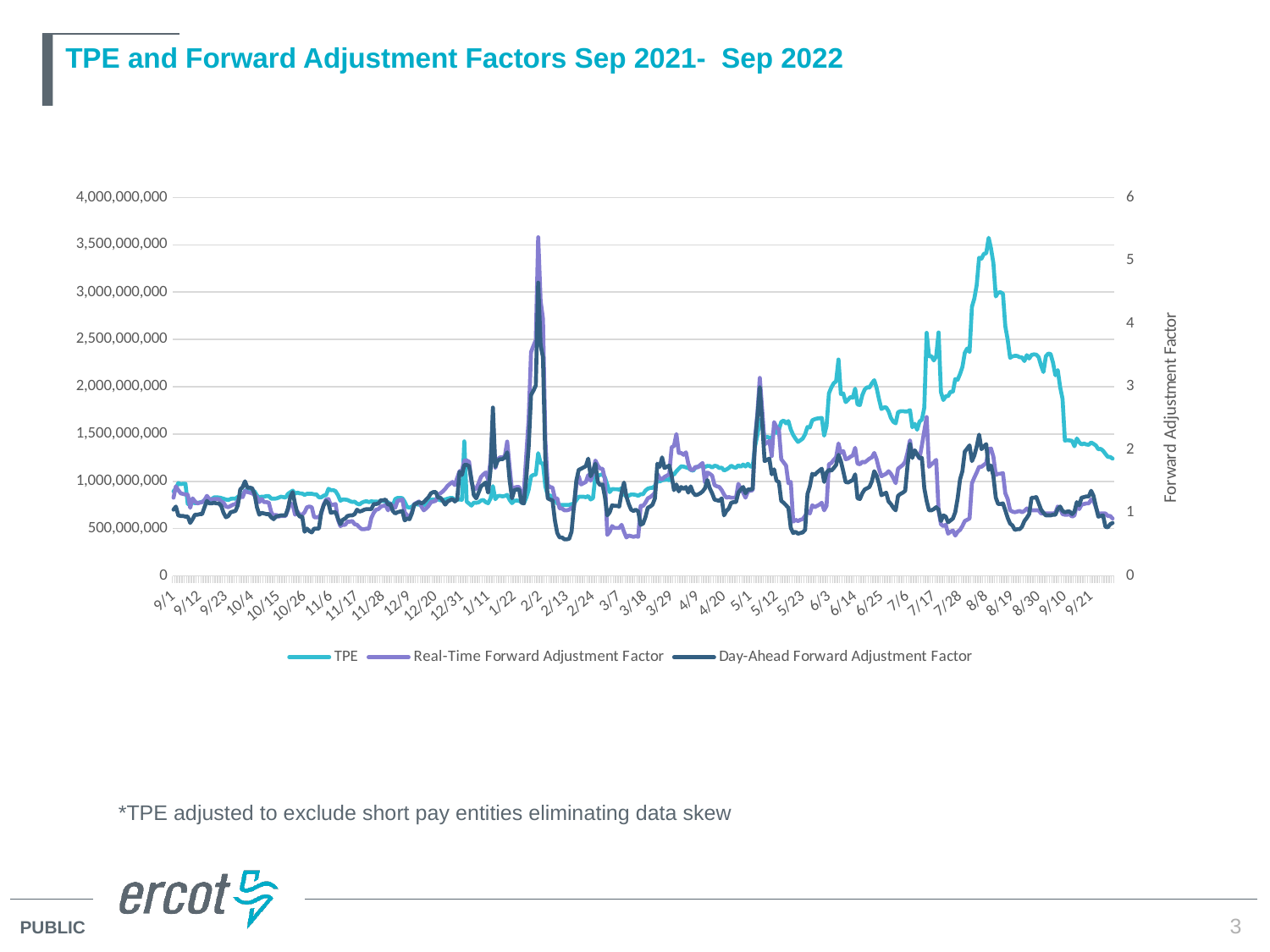

# TPE and Forward Adjustment Factors Sep 2021-  Sep 2022

### Chart

| Category | TPE | Real-Time Forward Adjustment Factor | Day-Ahead Forward Adjustment Factor |
|---|---|---|---|
| 44440 | 893392605.6 | 1.24 | 1.05 |
| 44441 | 924481014.1 | 1.42 | 1.1 |
| 44442 | 981774928.8 | 1.36 | 0.96 |
| 44443 | 969949948.1 | 1.31 | 0.95 |
| 44444 | 973550881.5 | 1.3 | 0.95 |
| 44445 | 974280925.1 | 1.29 | 0.94 |
| 44446 | 758989674.0 | 1.29 | 0.94 |
| 44447 | 799334849.1 | 1.08 | 0.84 |
| 44448 | 776383369.7 | 1.23 | 0.9 |
| 44449 | 769372650.3 | 1.18 | 0.97 |
| 44450 | 771419037.8 | 1.15 | 0.97 |
| 44451 | 777037279.0 | 1.16 | 0.98 |
| 44452 | 780873971.0 | 1.17 | 0.98 |
| 44453 | 800274321.7 | 1.2 | 1.09 |
| 44454 | 810484549.4 | 1.27 | 1.19 |
| 44455 | 797540152.5 | 1.22 | 1.15 |
| 44456 | 812334396.3 | 1.21 | 1.15 |
| 44457 | 829331287.8 | 1.22 | 1.16 |
| 44458 | 831377208.7 | 1.22 | 1.15 |
| 44459 | 829016198.8 | 1.22 | 1.15 |
| 44460 | 823653041.9 | 1.18 | 1.11 |
| 44461 | 815935989.7 | 1.16 | 1.0 |
| 44462 | 807363779.2 | 1.1 | 0.93 |
| 44463 | 802689886.7 | 1.09 | 0.95 |
| 44464 | 814426272.0 | 1.11 | 1.01 |
| 44465 | 818340530.9 | 1.13 | 1.02 |
| 44466 | 815212926.4 | 1.14 | 1.03 |
| 44467 | 836500267.0 | 1.19 | 1.12 |
| 44468 | 839639939.9 | 1.26 | 1.37 |
| 44469 | 840426083.7 | 1.25 | 1.41 |
| 44470 | 904011438.1 | 1.35 | 1.5 |
| 44471 | 901939703.5 | 1.33 | 1.4 |
| 44472 | 903356822.8 | 1.32 | 1.4 |
| 44473 | 899314206.7 | 1.31 | 1.39 |
| 44474 | 894108808.0 | 1.28 | 1.3 |
| 44475 | 851252104.6 | 1.25 | 1.09 |
| 44476 | 828574263.0 | 1.17 | 0.97 |
| 44477 | 838213476.3 | 1.22 | 1.0 |
| 44478 | 837240054.8 | 1.17 | 0.99 |
| 44479 | 844357214.9 | 1.17 | 0.98 |
| 44480 | 844047921.4 | 1.16 | 0.98 |
| 44481 | 817252902.8 | 1.01 | 0.93 |
| 44482 | 816058628.6 | 0.95 | 0.9 |
| 44483 | 817727168.9 | 0.97 | 0.94 |
| 44484 | 825903853.8 | 0.94 | 0.95 |
| 44485 | 837710606.8 | 0.95 | 0.96 |
| 44486 | 833736699.7 | 0.95 | 0.96 |
| 44487 | 827939038.1 | 0.95 | 0.96 |
| 44488 | 866820284.8 | 1.05 | 1.07 |
| 44489 | 884335199.6 | 1.15 | 1.25 |
| 44490 | 901197223.0 | 1.13 | 1.33 |
| 44491 | 869703050.3 | 0.97 | 1.14 |
| 44492 | 880006464.8 | 1.02 | 0.99 |
| 44493 | 872218311.6 | 0.97 | 0.94 |
| 44494 | 870487691.4 | 0.97 | 0.94 |
| 44495 | 856442970.1 | 1.01 | 0.7 |
| 44496 | 868719006.2 | 1.09 | 0.75 |
| 44497 | 868699150.3 | 1.1 | 0.71 |
| 44498 | 868514077.0 | 1.09 | 0.69 |
| 44499 | 862420025.6 | 0.93 | 0.75 |
| 44500 | 861093069.9 | 0.93 | 0.75 |
| 44501 | 830560731.6 | 0.93 | 0.75 |
| 44502 | 830429806.8 | 0.99 | 1.01 |
| 44503 | 848313726.3 | 1.13 | 1.12 |
| 44504 | 853911984.0 | 1.21 | 1.19 |
| 44505 | 920681172.9 | 1.22 | 1.15 |
| 44506 | 906474660.7 | 1.12 | 1.0 |
| 44507 | 907581700.9 | 1.13 | 1.01 |
| 44508 | 895209102.8 | 1.14 | 1.01 |
| 44509 | 853597405.1 | 0.89 | 0.91 |
| 44510 | 794912616.8 | 0.79 | 0.82 |
| 44511 | 808419967.9 | 0.81 | 0.89 |
| 44512 | 806561212.1 | 0.81 | 0.91 |
| 44513 | 803507175.9 | 0.86 | 0.95 |
| 44514 | 790289501.6 | 0.86 | 0.96 |
| 44515 | 781334757.1 | 0.87 | 0.96 |
| 44516 | 785101294.2 | 0.82 | 0.98 |
| 44517 | 764003041.2 | 0.81 | 1.05 |
| 44518 | 755213579.5 | 0.77 | 1.02 |
| 44519 | 774229487.3 | 0.74 | 1.03 |
| 44520 | 785121519.4 | 0.74 | 1.05 |
| 44521 | 789570779.6 | 0.75 | 1.06 |
| 44522 | 779675040.3 | 0.75 | 1.06 |
| 44523 | 788627996.3 | 0.92 | 1.06 |
| 44524 | 784421419.6 | 1.0 | 1.14 |
| 44525 | 785681256.1 | 1.05 | 1.14 |
| 44526 | 783923133.8 | 1.06 | 1.15 |
| 44527 | 791564068.3 | 1.1 | 1.2 |
| 44528 | 792097006.6 | 1.11 | 1.2 |
| 44529 | 787373263.2 | 1.12 | 1.21 |
| 44530 | 779056332.0 | 1.04 | 1.13 |
| 44531 | 758646782.5 | 1.15 | 1.14 |
| 44532 | 742009960.7 | 1.1 | 1.03 |
| 44533 | 811896094.2 | 1.08 | 0.99 |
| 44534 | 824502751.8 | 1.19 | 1.01 |
| 44535 | 824853012.5 | 1.2 | 1.02 |
| 44536 | 821922636.4 | 1.21 | 1.03 |
| 44537 | 783653518.6 | 1.01 | 0.88 |
| 44538 | 728590394.7 | 0.96 | 0.91 |
| 44539 | 721150313.8 | 0.93 | 0.9 |
| 44540 | 731530237.9 | 1.01 | 0.99 |
| 44541 | 754324866.7 | 1.14 | 1.13 |
| 44542 | 756559275.1 | 1.16 | 1.15 |
| 44543 | 753145312.1 | 1.18 | 1.17 |
| 44544 | 756939381.7 | 1.1 | 1.15 |
| 44545 | 754122870.4 | 1.04 | 1.17 |
| 44546 | 746821288.3 | 1.07 | 1.21 |
| 44547 | 776911966.8 | 1.11 | 1.25 |
| 44548 | 806141381.1 | 1.17 | 1.31 |
| 44549 | 808876486.9 | 1.18 | 1.33 |
| 44550 | 803338104.0 | 1.19 | 1.33 |
| 44551 | 809731589.2 | 1.29 | 1.24 |
| 44552 | 798988179.9 | 1.31 | 1.24 |
| 44553 | 803701537.8 | 1.34 | 1.19 |
| 44554 | 808258005.1 | 1.38 | 1.13 |
| 44555 | 816648199.8 | 1.43 | 1.18 |
| 44556 | 823377867.9 | 1.46 | 1.2 |
| 44557 | 824002792.2 | 1.49 | 1.22 |
| 44558 | 806939630.1 | 1.44 | 1.18 |
| 44559 | 808001359.8 | 1.55 | 1.21 |
| 44560 | 808375003.2 | 1.66 | 1.65 |
| 44561 | 804669828.2 | 1.67 | 1.6 |
| 44562 | 1422304859.0 | 1.83 | 1.76 |
| 44563 | 783935057.0 | 1.83 | 1.76 |
| 44564 | 764353267.0 | 1.81 | 1.74 |
| 44565 | 743216590.1 | 1.49 | 1.53 |
| 44566 | 775331073.7 | 1.38 | 1.28 |
| 44567 | 772239089.2 | 1.38 | 1.23 |
| 44568 | 777639653.7 | 1.47 | 1.32 |
| 44569 | 796751110.4 | 1.57 | 1.42 |
| 44570 | 803087319.2 | 1.61 | 1.45 |
| 44571 | 779087408.1 | 1.64 | 1.48 |
| 44572 | 768758769.2 | 1.52 | 1.32 |
| 44573 | 818959263.4 | 1.82 | 1.68 |
| 44574 | 948947636.8 | 2.49 | 2.67 |
| 44575 | 810670965.7 | 1.71 | 1.73 |
| 44576 | 844555002.6 | 1.85 | 1.83 |
| 44577 | 846643218.7 | 1.88 | 1.85 |
| 44578 | 840653305.6 | 1.88 | 1.85 |
| 44579 | 845537228.8 | 1.9 | 1.88 |
| 44580 | 856355158.3 | 2.13 | 1.96 |
| 44581 | 803361044.7 | 1.73 | 1.52 |
| 44582 | 769133767.4 | 1.35 | 1.23 |
| 44583 | 794253285.4 | 1.4 | 1.36 |
| 44584 | 796994729.0 | 1.41 | 1.37 |
| 44585 | 793098005.6 | 1.41 | 1.37 |
| 44586 | 778025402.8 | 1.27 | 1.16 |
| 44587 | 768301818.5 | 1.33 | 1.15 |
| 44588 | 828548259.6 | 1.92 | 1.56 |
| 44589 | 910543978.9 | 2.48 | 2.04 |
| 44590 | 1052370357.0 | 3.55 | 2.87 |
| 44591 | 1068329207.0 | 3.65 | 2.94 |
| 44592 | 1069267024.0 | 3.74 | 3.02 |
| 44593 | 1297573613.0 | 5.37 | 4.65 |
| 44594 | 1194490526.0 | 4.36 | 3.66 |
| 44595 | 1186813523.0 | 4.08 | 3.47 |
| 44596 | 946998568.5 | 2.15 | 1.84 |
| 44597 | 852452123.1 | 1.44 | 1.23 |
| 44598 | 849744983.2 | 1.41 | 1.21 |
| 44599 | 837936189.0 | 1.4 | 1.2 |
| 44600 | 803403157.9 | 1.23 | 0.88 |
| 44601 | 766506347.7 | 1.23 | 0.68 |
| 44602 | 750046844.8 | 1.07 | 0.61 |
| 44603 | 749163488.6 | 1.07 | 0.61 |
| 44604 | 749145333.0 | 1.04 | 0.58 |
| 44605 | 750549643.5 | 1.04 | 0.58 |
| 44606 | 750322066.3 | 1.05 | 0.59 |
| 44607 | 759525326.5 | 1.08 | 0.7 |
| 44608 | 762051991.2 | 1.09 | 1.11 |
| 44609 | 800853071.2 | 1.44 | 1.51 |
| 44610 | 836901531.7 | 1.58 | 1.68 |
| 44611 | 836246971.3 | 1.45 | 1.7 |
| 44612 | 837187531.1 | 1.47 | 1.72 |
| 44613 | 831595856.6 | 1.49 | 1.74 |
| 44614 | 844553215.0 | 1.6 | 1.86 |
| 44615 | 808079747.4 | 1.51 | 1.58 |
| 44616 | 823505107.0 | 1.62 | 1.66 |
| 44617 | 1057921214.0 | 1.83 | 1.78 |
| 44618 | 1059853780.0 | 1.75 | 1.49 |
| 44619 | 1067862593.0 | 1.7 | 1.44 |
| 44620 | 1073056562.0 | 1.7 | 1.45 |
| 44621 | 1040446783.0 | 1.53 | 1.25 |
| 44622 | 962750514.9 | 0.65 | 0.96 |
| 44623 | 885499627.7 | 0.7 | 1.01 |
| 44624 | 918458934.3 | 0.79 | 1.12 |
| 44625 | 916553102.3 | 0.76 | 1.11 |
| 44626 | 916149352.2 | 0.76 | 1.11 |
| 44627 | 912557239.1 | 0.76 | 1.1 |
| 44628 | 926177896.0 | 0.81 | 1.32 |
| 44629 | 869231253.7 | 0.7 | 1.48 |
| 44630 | 836570823.6 | 0.61 | 1.26 |
| 44631 | 847649240.8 | 0.64 | 1.14 |
| 44632 | 860577464.5 | 0.63 | 1.05 |
| 44633 | 860305806.1 | 0.62 | 1.03 |
| 44634 | 856342300.9 | 0.63 | 1.05 |
| 44635 | 846502252.7 | 0.62 | 1.02 |
| 44636 | 863796394.8 | 1.11 | 0.81 |
| 44637 | 863343262.3 | 1.11 | 0.83 |
| 44638 | 901919851.1 | 1.16 | 0.93 |
| 44639 | 921773016.1 | 1.23 | 1.08 |
| 44640 | 929756999.7 | 1.25 | 1.1 |
| 44641 | 930804572.3 | 1.28 | 1.13 |
| 44642 | 951968590.2 | 1.32 | 1.23 |
| 44643 | 1008213654.0 | 1.62 | 1.78 |
| 44644 | 997688660.7 | 1.55 | 1.73 |
| 44645 | 1011619184.0 | 1.53 | 1.88 |
| 44646 | 1015478180.0 | 1.57 | 1.71 |
| 44647 | 1020566919.0 | 1.59 | 1.73 |
| 44648 | 1011306906.0 | 1.61 | 1.75 |
| 44649 | 1074710232.0 | 2.04 | 1.59 |
| 44650 | 1070888942.0 | 2.06 | 1.36 |
| 44651 | 1106672954.0 | 2.25 | 1.45 |
| 44652 | 1132690406.0 | 1.95 | 1.34 |
| 44653 | 1158614579.0 | 1.95 | 1.41 |
| 44654 | 1155617946.0 | 1.92 | 1.38 |
| 44655 | 1146952364.0 | 1.96 | 1.41 |
| 44656 | 1141398587.0 | 1.78 | 1.32 |
| 44657 | 1121196609.0 | 1.68 | 1.42 |
| 44658 | 1111719770.0 | 1.68 | 1.32 |
| 44659 | 1142694155.0 | 1.73 | 1.28 |
| 44660 | 1155577250.0 | 1.72 | 1.29 |
| 44661 | 1158911166.0 | 1.76 | 1.31 |
| 44662 | 1166254394.0 | 1.79 | 1.34 |
| 44663 | 1151489154.0 | 1.48 | 1.39 |
| 44664 | 1162564697.0 | 1.64 | 1.52 |
| 44665 | 1161532306.0 | 1.62 | 1.39 |
| 44666 | 1145647224.0 | 1.59 | 1.31 |
| 44667 | 1164335930.0 | 1.44 | 1.21 |
| 44668 | 1159943762.0 | 1.42 | 1.2 |
| 44669 | 1140212083.0 | 1.41 | 1.19 |
| 44670 | 1144920601.0 | 1.36 | 1.23 |
| 44671 | 1114310564.0 | 1.29 | 0.96 |
| 44672 | 1125529693.0 | 1.24 | 1.03 |
| 44673 | 1141252419.0 | 1.25 | 1.07 |
| 44674 | 1165549553.0 | 1.24 | 1.16 |
| 44675 | 1148956385.0 | 1.24 | 1.17 |
| 44676 | 1143322846.0 | 1.24 | 1.17 |
| 44677 | 1169683266.0 | 1.46 | 1.32 |
| 44678 | 1154017258.0 | 1.38 | 1.37 |
| 44679 | 1176835197.0 | 1.32 | 1.41 |
| 44680 | 1156642779.0 | 1.24 | 1.31 |
| 44681 | 1185220338.0 | 1.34 | 1.37 |
| 44682 | 1157251674.0 | 1.35 | 1.37 |
| 44683 | 1153132085.0 | 1.36 | 1.38 |
| 44684 | 1371025411.0 | 2.18 | 2.13 |
| 44685 | 1490524057.0 | 2.59 | 2.53 |
| 44686 | 1651636830.0 | 3.14 | 2.99 |
| 44687 | 1595347163.0 | 2.63 | 2.44 |
| 44688 | 1456377639.0 | 2.09 | 1.82 |
| 44689 | 1470720232.0 | 2.11 | 1.84 |
| 44690 | 1461436379.0 | 2.14 | 1.86 |
| 44691 | 1433552202.0 | 1.9 | 1.61 |
| 44692 | 1549371281.0 | 2.44 | 1.69 |
| 44693 | 1511258463.0 | 2.36 | 1.51 |
| 44694 | 1547369093.0 | 2.32 | 1.49 |
| 44695 | 1628045579.0 | 1.85 | 1.19 |
| 44696 | 1643094212.0 | 1.8 | 1.16 |
| 44697 | 1613465568.0 | 1.75 | 1.12 |
| 44698 | 1636876700.0 | 1.47 | 1.08 |
| 44699 | 1547573551.0 | 1.49 | 0.76 |
| 44700 | 1489354268.0 | 0.86 | 0.68 |
| 44701 | 1450236242.0 | 0.89 | 0.7 |
| 44702 | 1416178086.0 | 0.87 | 0.67 |
| 44703 | 1433059472.0 | 0.89 | 0.68 |
| 44704 | 1451928568.0 | 0.9 | 0.69 |
| 44705 | 1497277212.0 | 0.95 | 0.73 |
| 44706 | 1574429194.0 | 1.02 | 1.3 |
| 44707 | 1568821270.0 | 0.99 | 1.42 |
| 44708 | 1645029403.0 | 1.12 | 1.62 |
| 44709 | 1656438818.0 | 1.09 | 1.6 |
| 44710 | 1664057071.0 | 1.11 | 1.64 |
| 44711 | 1666979953.0 | 1.13 | 1.67 |
| 44712 | 1670743374.0 | 1.16 | 1.7 |
| 44713 | 1482288830.0 | 1.04 | 1.49 |
| 44714 | 1586852400.0 | 1.11 | 1.64 |
| 44715 | 1931581182.0 | 1.77 | 1.68 |
| 44716 | 1992679892.0 | 1.79 | 1.67 |
| 44717 | 2036791874.0 | 1.84 | 1.71 |
| 44718 | 2057603711.0 | 1.88 | 1.76 |
| 44719 | 2287686499.0 | 2.1 | 1.92 |
| 44720 | 1923127607.0 | 1.95 | 1.82 |
| 44721 | 1929210428.0 | 1.98 | 1.66 |
| 44722 | 1837766220.0 | 1.85 | 1.49 |
| 44723 | 1861457742.0 | 1.86 | 1.48 |
| 44724 | 1891871145.0 | 1.89 | 1.5 |
| 44725 | 1883466982.0 | 1.91 | 1.52 |
| 44726 | 1980539758.0 | 2.03 | 1.61 |
| 44727 | 1811343935.0 | 1.78 | 1.23 |
| 44728 | 1807188731.0 | 1.77 | 1.22 |
| 44729 | 1910734165.0 | 1.81 | 1.31 |
| 44730 | 1970855196.0 | 1.8 | 1.37 |
| 44731 | 1994196115.0 | 1.83 | 1.39 |
| 44732 | 1990762603.0 | 1.86 | 1.41 |
| 44733 | 2035779934.0 | 1.88 | 1.5 |
| 44734 | 2069340977.0 | 1.95 | 1.66 |
| 44735 | 1988763994.0 | 1.85 | 1.59 |
| 44736 | 1868777503.0 | 1.7 | 1.46 |
| 44737 | 1764192574.0 | 1.58 | 1.28 |
| 44738 | 1780426029.0 | 1.6 | 1.3 |
| 44739 | 1782486976.0 | 1.62 | 1.32 |
| 44740 | 1741893674.0 | 1.66 | 1.18 |
| 44741 | 1670406587.0 | 1.62 | 1.14 |
| 44742 | 1630022052.0 | 1.55 | 1.08 |
| 44743 | 1613227585.0 | 1.47 | 1.04 |
| 44744 | 1730748586.0 | 1.7 | 1.27 |
| 44745 | 1741297608.0 | 1.73 | 1.3 |
| 44746 | 1742121451.0 | 1.76 | 1.32 |
| 44747 | 1738164168.0 | 1.81 | 1.35 |
| 44748 | 1738904022.0 | 1.96 | 1.76 |
| 44749 | 1753273517.0 | 2.15 | 2.09 |
| 44750 | 1571122639.0 | 1.89 | 1.87 |
| 44751 | 1608798430.0 | 1.99 | 1.99 |
| 44752 | 1545109594.0 | 1.92 | 1.93 |
| 44753 | 1631345623.0 | 1.86 | 1.87 |
| 44754 | 1652953680.0 | 2.07 | 1.87 |
| 44755 | 1777991997.0 | 2.3 | 1.39 |
| 44756 | 2570059083.0 | 2.52 | 1.19 |
| 44757 | 2322124143.0 | 1.73 | 1.04 |
| 44758 | 2322730718.0 | 1.77 | 1.04 |
| 44759 | 2277767993.0 | 1.8 | 1.06 |
| 44760 | 2322493346.0 | 1.84 | 1.09 |
| 44761 | 2574315492.0 | 1.03 | 1.05 |
| 44762 | 1942129976.0 | 0.82 | 0.87 |
| 44763 | 1859287234.0 | 0.79 | 0.96 |
| 44764 | 1899098871.0 | 0.81 | 0.94 |
| 44765 | 1901120971.0 | 0.67 | 0.85 |
| 44766 | 1946658559.0 | 0.7 | 0.88 |
| 44767 | 1946181907.0 | 0.72 | 0.91 |
| 44768 | 2081445784.0 | 0.64 | 1.01 |
| 44769 | 2073266386.0 | 0.7 | 1.23 |
| 44770 | 2134960412.0 | 0.73 | 1.53 |
| 44771 | 2208224424.0 | 0.79 | 1.66 |
| 44772 | 2358388404.0 | 0.87 | 1.97 |
| 44773 | 2404668854.0 | 0.89 | 2.02 |
| 44774 | 2367506217.0 | 0.91 | 2.07 |
| 44775 | 2845642698.0 | 1.47 | 1.82 |
| 44776 | 2932812663.0 | 1.56 | 1.91 |
| 44777 | 3074661357.0 | 1.64 | 2.05 |
| 44778 | 3363059274.0 | 1.73 | 2.24 |
| 44779 | 3353907134.0 | 1.73 | 2.01 |
| 44780 | 3404467986.0 | 1.76 | 2.05 |
| 44781 | 3410905114.0 | 1.79 | 2.09 |
| 44782 | 3574298784.0 | 2.01 | 1.68 |
| 44783 | 3462603628.0 | 2.02 | 1.75 |
| 44784 | 3306563398.0 | 1.89 | 1.58 |
| 44785 | 2954684148.0 | 1.6 | 1.24 |
| 44786 | 2994902121.0 | 1.62 | 1.14 |
| 44787 | 2998823047.0 | 1.62 | 1.14 |
| 44788 | 2982737619.0 | 1.63 | 1.15 |
| 44789 | 2639496063.0 | 1.31 | 1.04 |
| 44790 | 2497616043.0 | 1.22 | 0.92 |
| 44791 | 2306276197.0 | 1.04 | 0.83 |
| 44792 | 2321005355.0 | 1.02 | 0.8 |
| 44793 | 2326486998.0 | 1.01 | 0.73 |
| 44794 | 2326035201.0 | 1.02 | 0.74 |
| 44795 | 2312315300.0 | 1.03 | 0.74 |
| 44796 | 2310468411.0 | 1.01 | 0.78 |
| 44797 | 2271264574.0 | 1.03 | 0.87 |
| 44798 | 2334552593.0 | 1.07 | 0.92 |
| 44799 | 2298227733.0 | 1.03 | 0.98 |
| 44800 | 2336646317.0 | 1.04 | 1.24 |
| 44801 | 2342387259.0 | 1.04 | 1.24 |
| 44802 | 2339294169.0 | 1.04 | 1.25 |
| 44803 | 2312353441.0 | 1.04 | 1.15 |
| 44804 | 2223405978.0 | 0.99 | 1.05 |
| 44805 | 2155481088.949999 | 0.99 | 1.0 |
| 44806 | 2321576288.8700013 | 0.99 | 0.96 |
| 44807 | 2350389092.3199987 | 0.99 | 0.96 |
| 44808 | 2345837037.02 | 0.99 | 0.96 |
| 44809 | 2254373971.0999994 | 0.99 | 0.97 |
| 44810 | 2121162264.4200003 | 1.0 | 0.97 |
| 44811 | 2175354429.11 | 1.1 | 1.06 |
| 44812 | 1996091493.5499992 | 1.07 | 1.1 |
| 44813 | 1871258197.8499997 | 0.98 | 1.03 |
| 44814 | 1430666841.0099995 | 0.97 | 1.01 |
| 44815 | 1435602831.22 | 0.97 | 1.02 |
| 44816 | 1431689110.5299993 | 0.98 | 1.02 |
| 44817 | 1427190701.6099994 | 0.9400000000000001 | 0.98 |
| 44818 | 1370291447.08 | 0.96 | 1.02 |
| 44819 | 1452435622.729999 | 1.1300000000000001 | 1.17 |
| 44820 | 1413887062.1 | 1.06 | 1.12 |
| 44821 | 1389648575.9200003 | 1.1300000000000001 | 1.24 |
| 44822 | 1399255673.6399992 | 1.1400000000000001 | 1.25 |
| 44823 | 1389378555.989999 | 1.1500000000000001 | 1.26 |
| 44824 | 1385988106.1600006 | 1.1500000000000001 | 1.26 |
| 44825 | 1410487773.3899994 | 1.21 | 1.35 |
| 44826 | 1395984189.1099994 | 1.19 | 1.27 |
| 44827 | 1379457592.9399998 | 1.09 | 1.1 |
| 44828 | 1338491552.979999 | 0.98 | 0.9400000000000001 |
| 44829 | 1342738032.54 | 0.99 | 0.9500000000000001 |
| 44830 | 1323529205.3600001 | 0.99 | 0.96 |
| 44831 | 1289423018.4800007 | 0.99 | 0.78 |
| 44832 | 1258445575.2400007 | 0.9500000000000001 | 0.77 |
| 44833 | 1256985652.4099994 | 0.9500000000000001 | 0.8200000000000001 |
| 44834 | 1239934836.3499994 | 0.91 | 0.84 |
*TPE adjusted to exclude short pay entities eliminating data skew
3